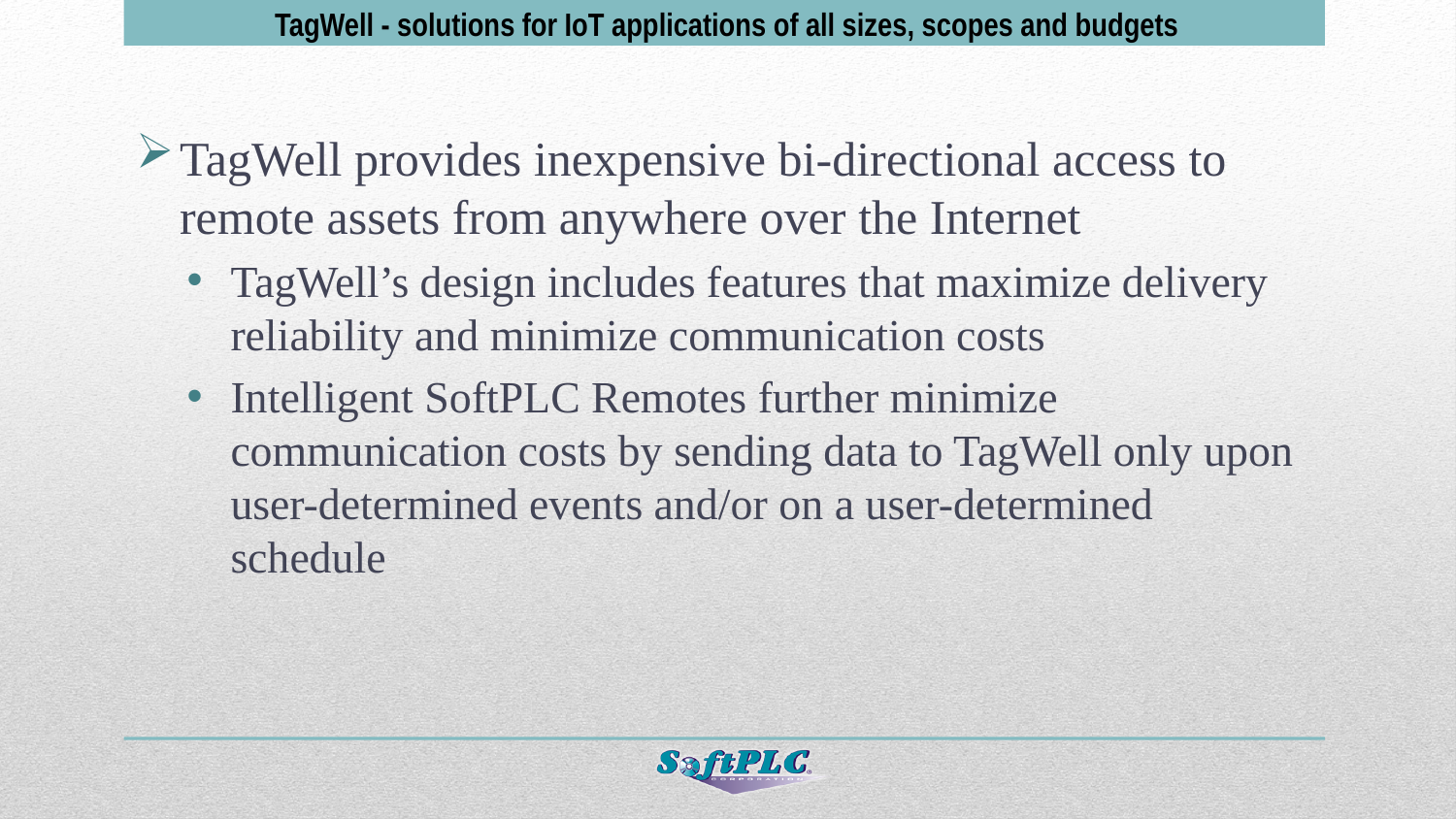

TagWell - solutions for IoT applications of all sizes, scopes and budgets
TagWell provides inexpensive bi-directional access to remote assets from anywhere over the Internet
TagWell’s design includes features that maximize delivery reliability and minimize communication costs
Intelligent SoftPLC Remotes further minimize communication costs by sending data to TagWell only upon user-determined events and/or on a user-determined schedule